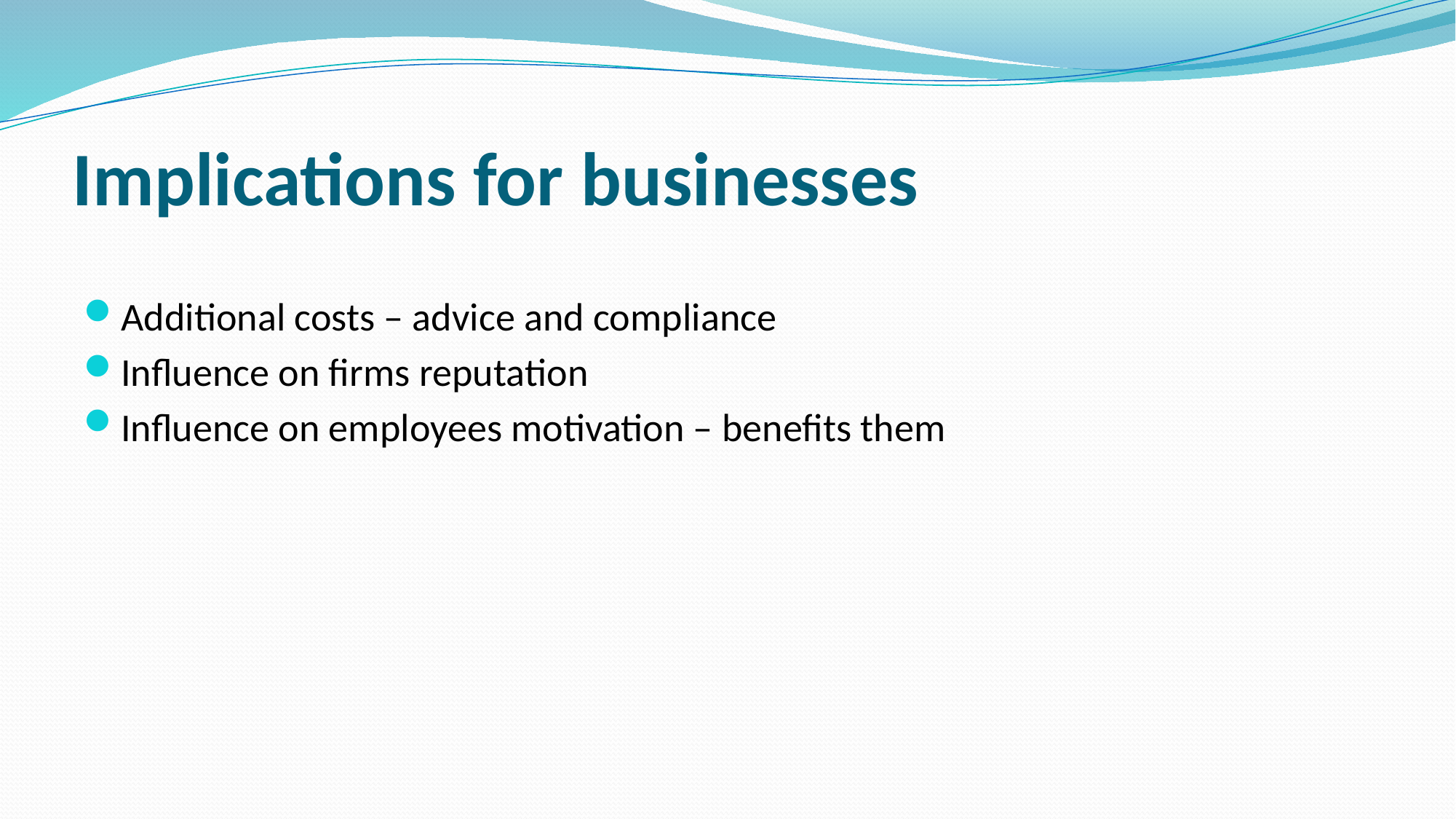

# Implications for businesses

Additional costs – advice and compliance
Influence on firms reputation
Influence on employees motivation – benefits them